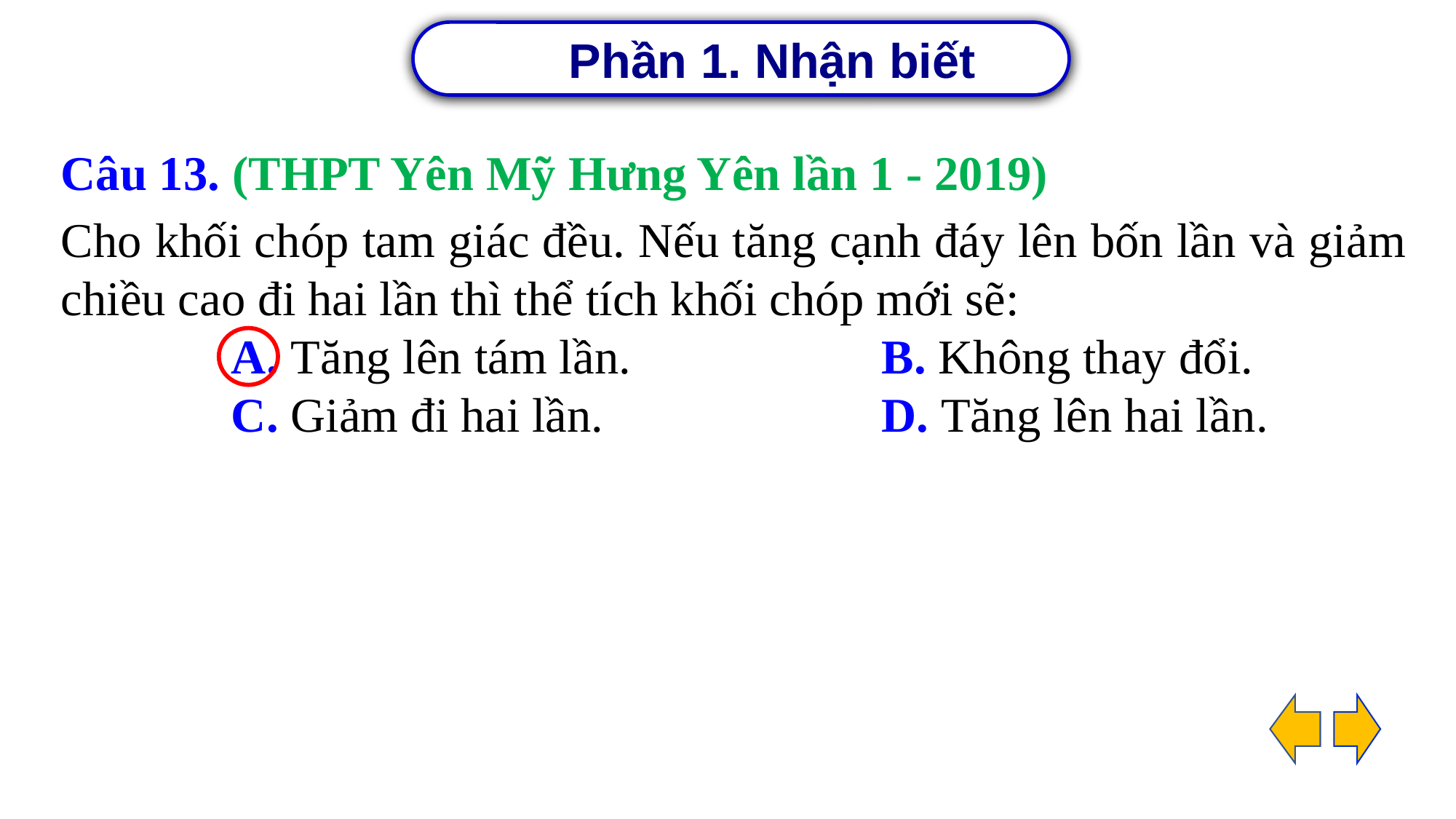

Phần 1. Nhận biết
Câu 13. (THPT Yên Mỹ Hưng Yên lần 1 - 2019)
Cho khối chóp tam giác đều. Nếu tăng cạnh đáy lên bốn lần và giảm chiều cao đi hai lần thì thể tích khối chóp mới sẽ:
              A. Tăng lên tám lần.	                  B. Không thay đổi.
              C. Giảm đi hai lần.	                  D. Tăng lên hai lần.